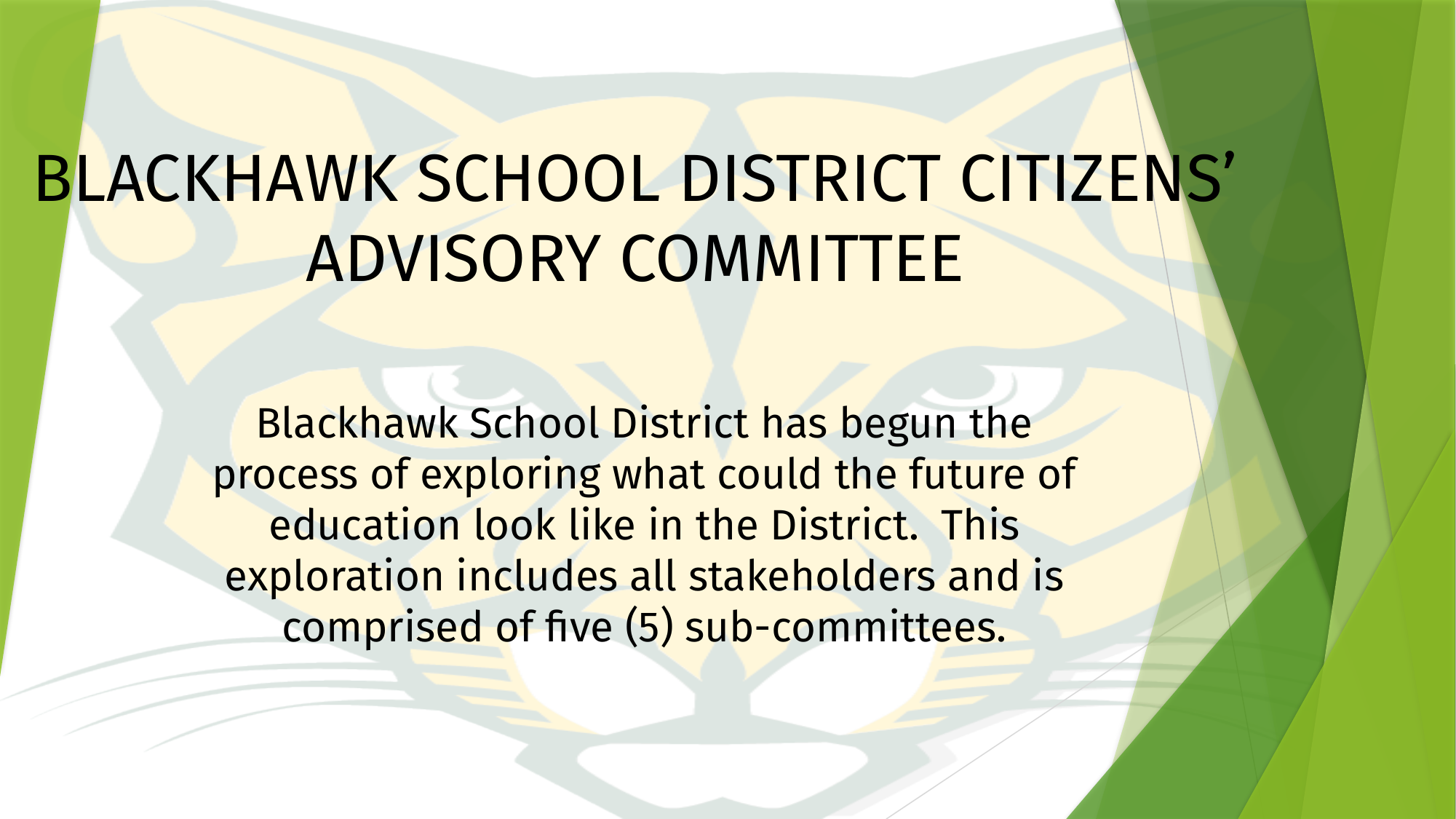

# BLACKHAWK SCHOOL DISTRICT CITIZENS’ ADVISORY COMMITTEE
Blackhawk School District has begun the process of exploring what could the future of education look like in the District.  This exploration includes all stakeholders and is comprised of five (5) sub-committees.